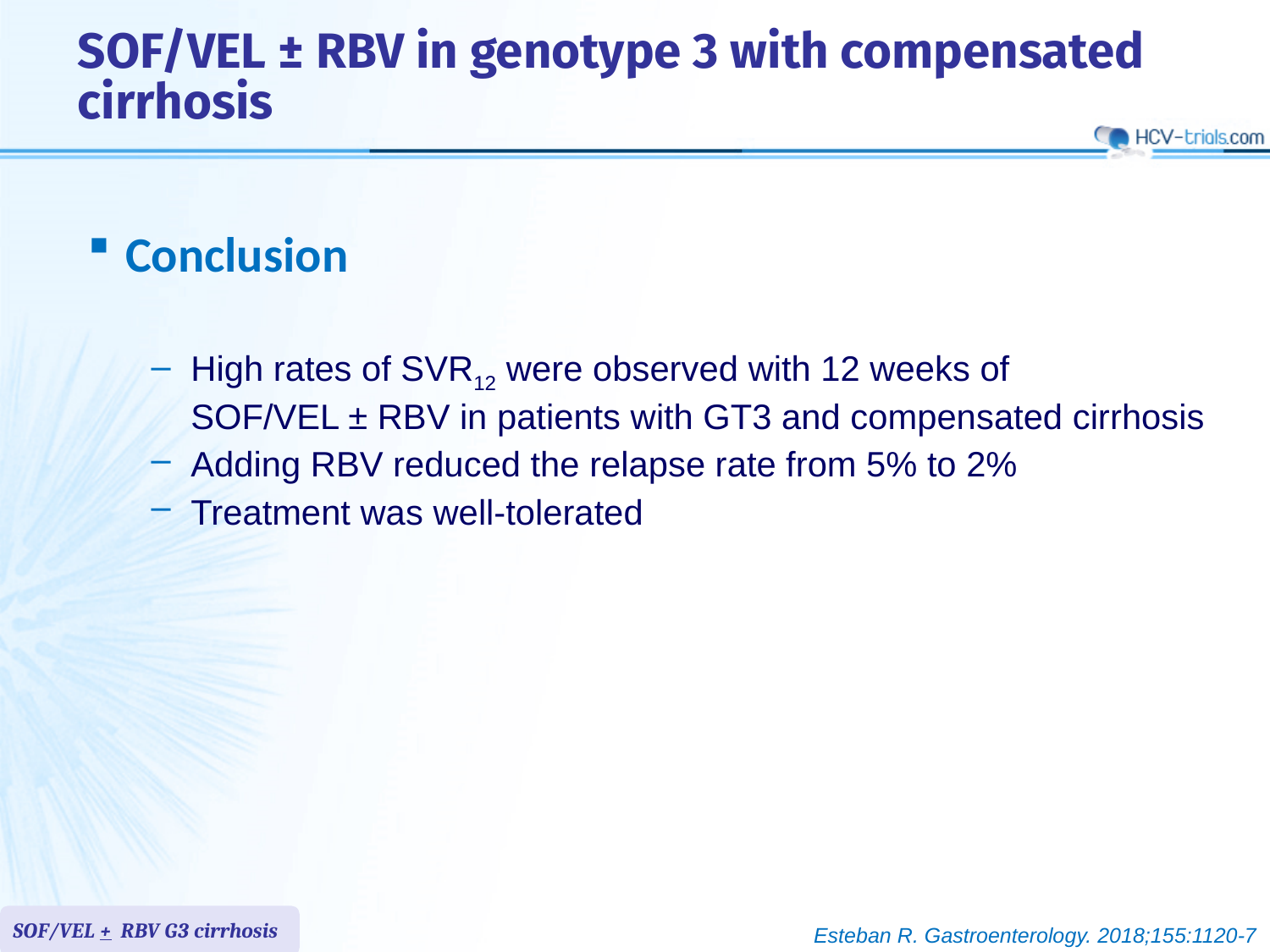

# SOF/VEL ± RBV in genotype 3 with compensated cirrhosis
Conclusion
High rates of SVR12 were observed with 12 weeks of
SOF/VEL ± RBV in patients with GT3 and compensated cirrhosis
Adding RBV reduced the relapse rate from 5% to 2%
Treatment was well-tolerated

SOF/VEL +  RBV G3 cirrhosis
SOF/VEL +  RBV G3 cirrhosis
Esteban R. Gastroenterology. 2018;155:1120-7